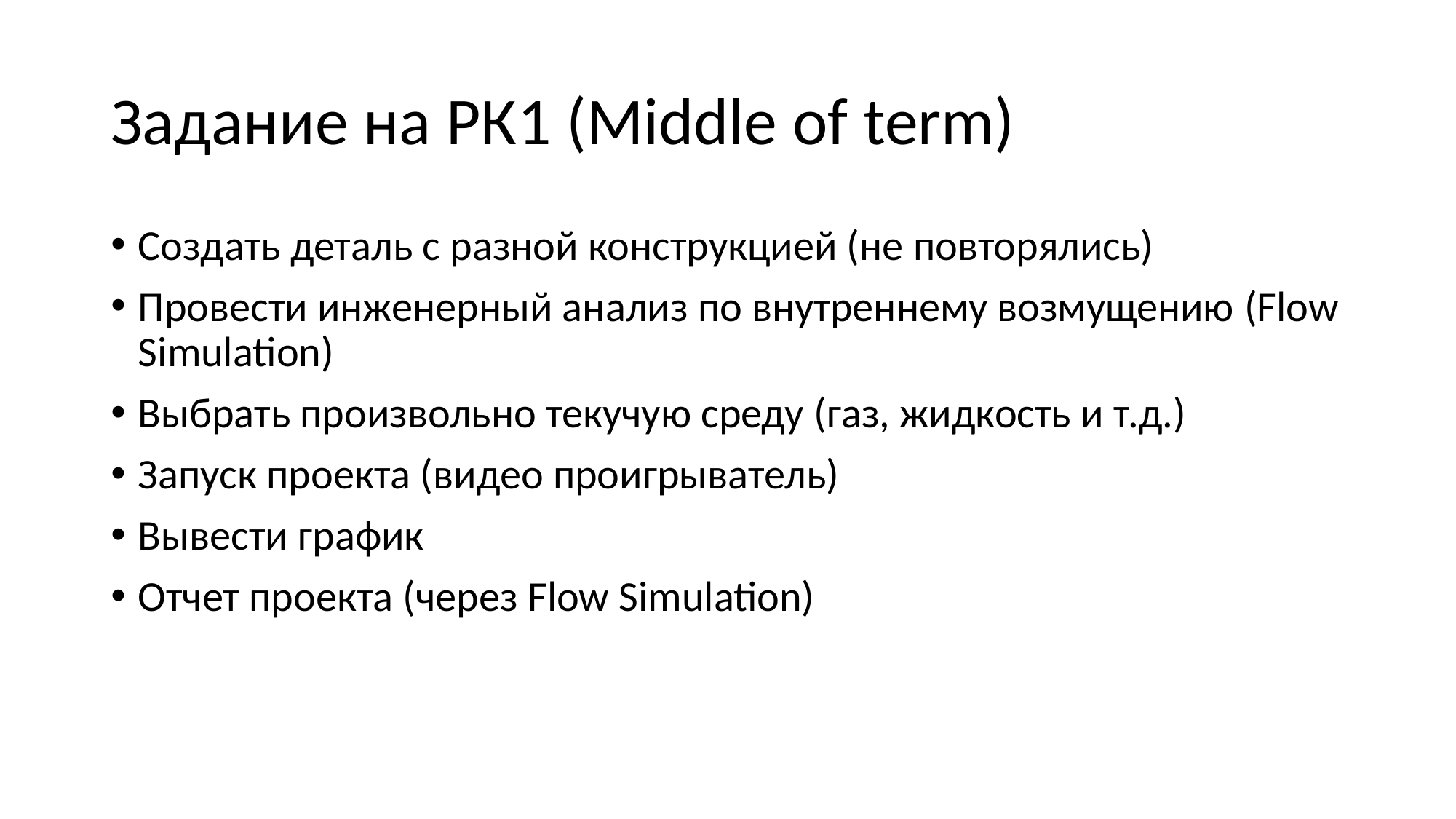

# Задание на РК1 (Middle of term)
Создать деталь с разной конструкцией (не повторялись)
Провести инженерный анализ по внутреннему возмущению (Flow Simulation)
Выбрать произвольно текучую среду (газ, жидкость и т.д.)
Запуск проекта (видео проигрыватель)
Вывести график
Отчет проекта (через Flow Simulation)